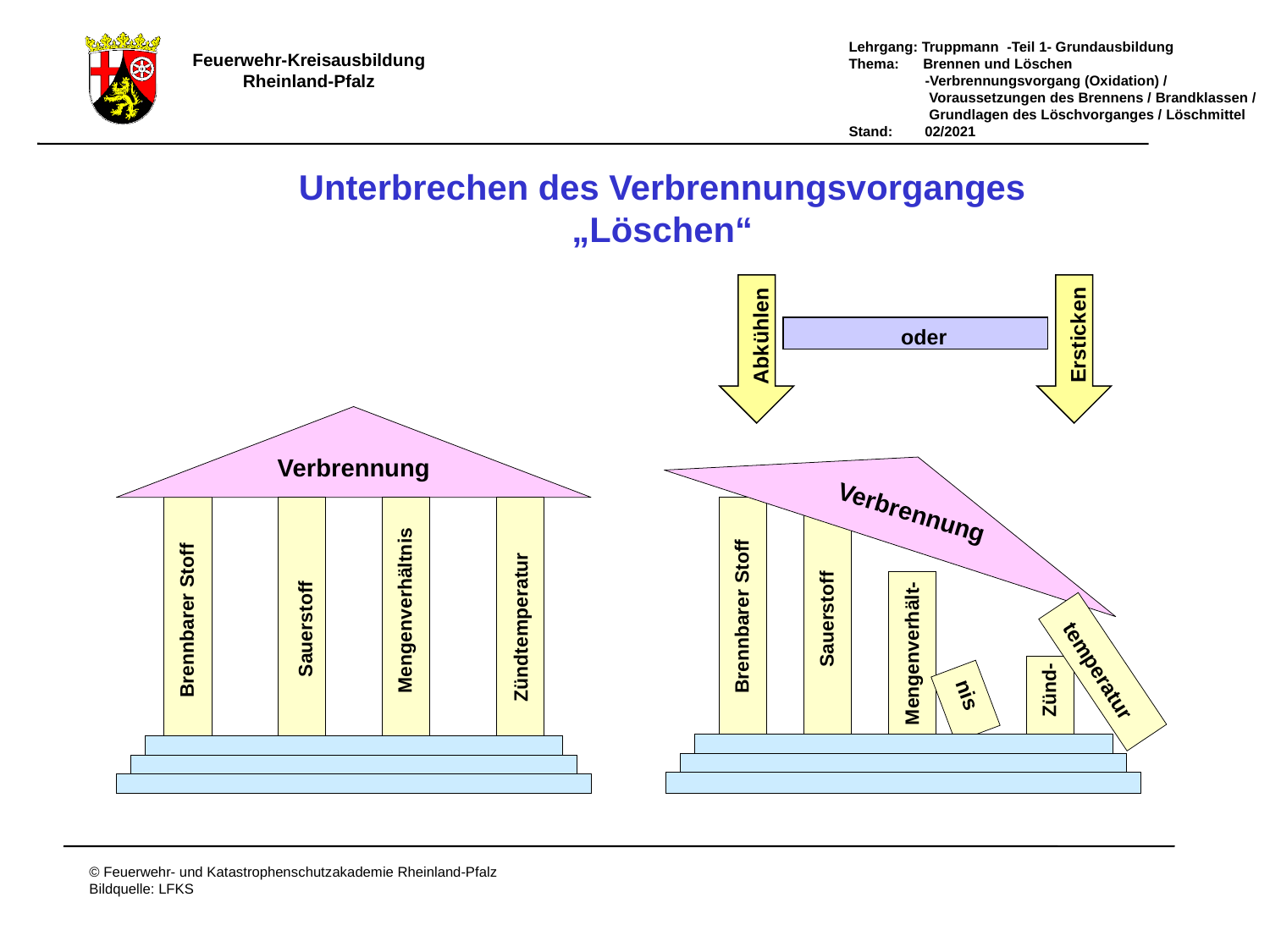

Unterbrechen des Verbrennungsvorganges
„Löschen“
Abkühlen

Abkühlen

Ersticken

oder

Verbrennung

Brennbarer Stoff

Sauerstoff
Verbrennung

Mengenverhält-

nis

temperatur

Zünd-
Mengenverhältnis
Brennbarer Stoff
Zündtemperatur
Sauerstoff

# Unterbrechen der Verbrennung